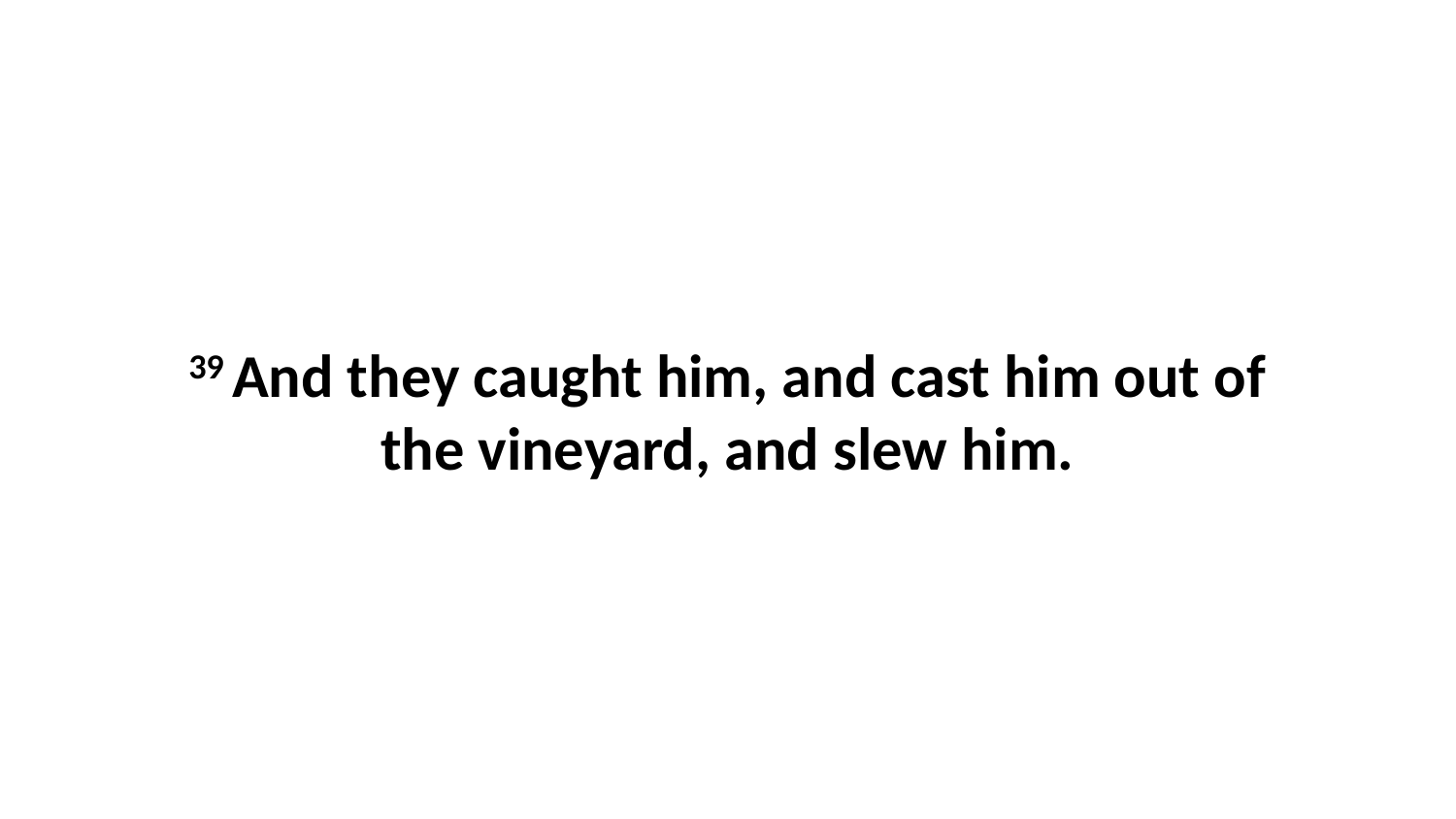

39 And they caught him, and cast him out of the vineyard, and slew him.